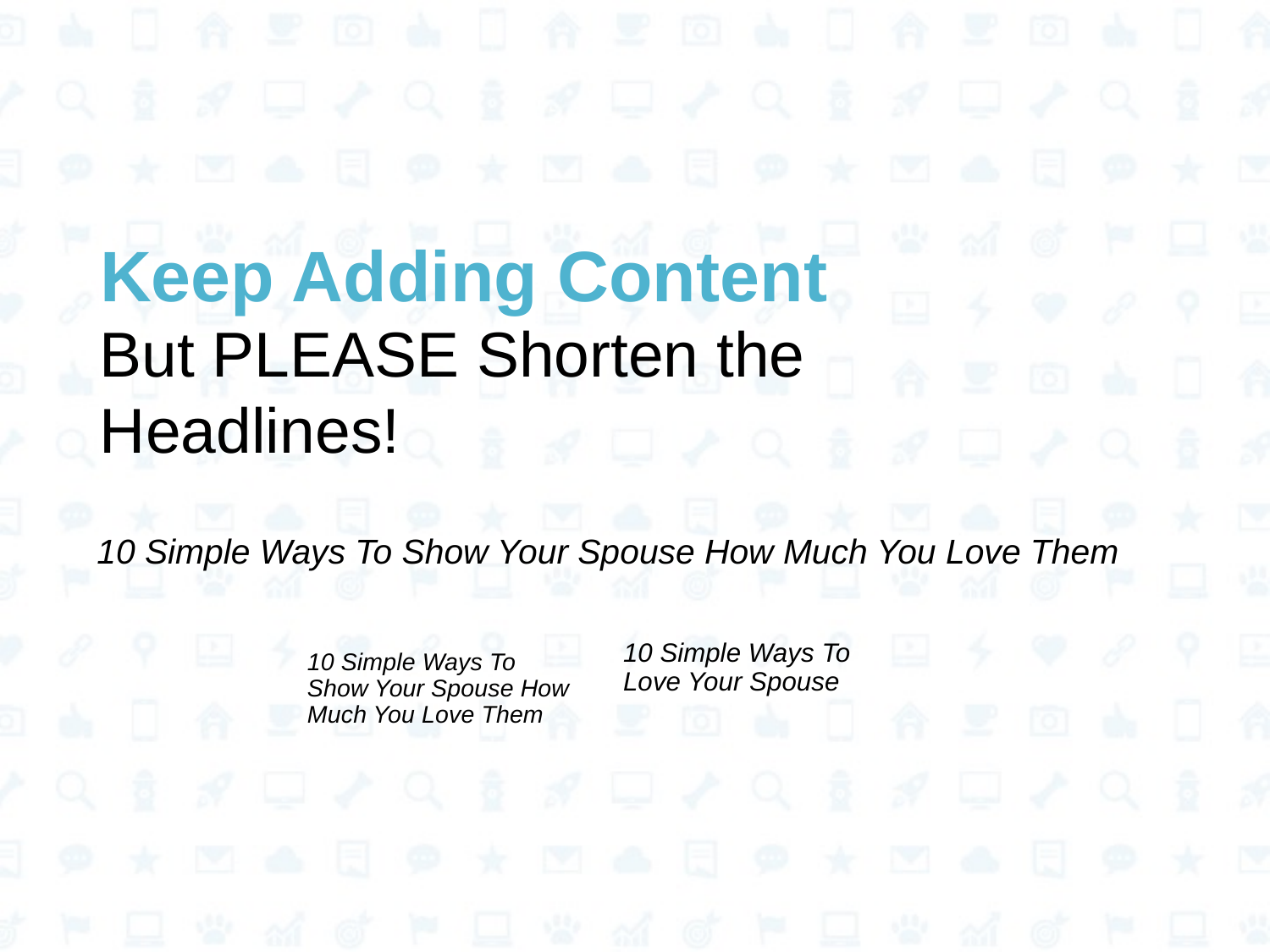

# Keep Adding Content
But PLEASE Shorten the Headlines!
10 Simple Ways To Show Your Spouse How Much You Love Them

10 Simple Ways To Love Your Spouse
10 Simple Ways To Show Your Spouse How Much You Love Them